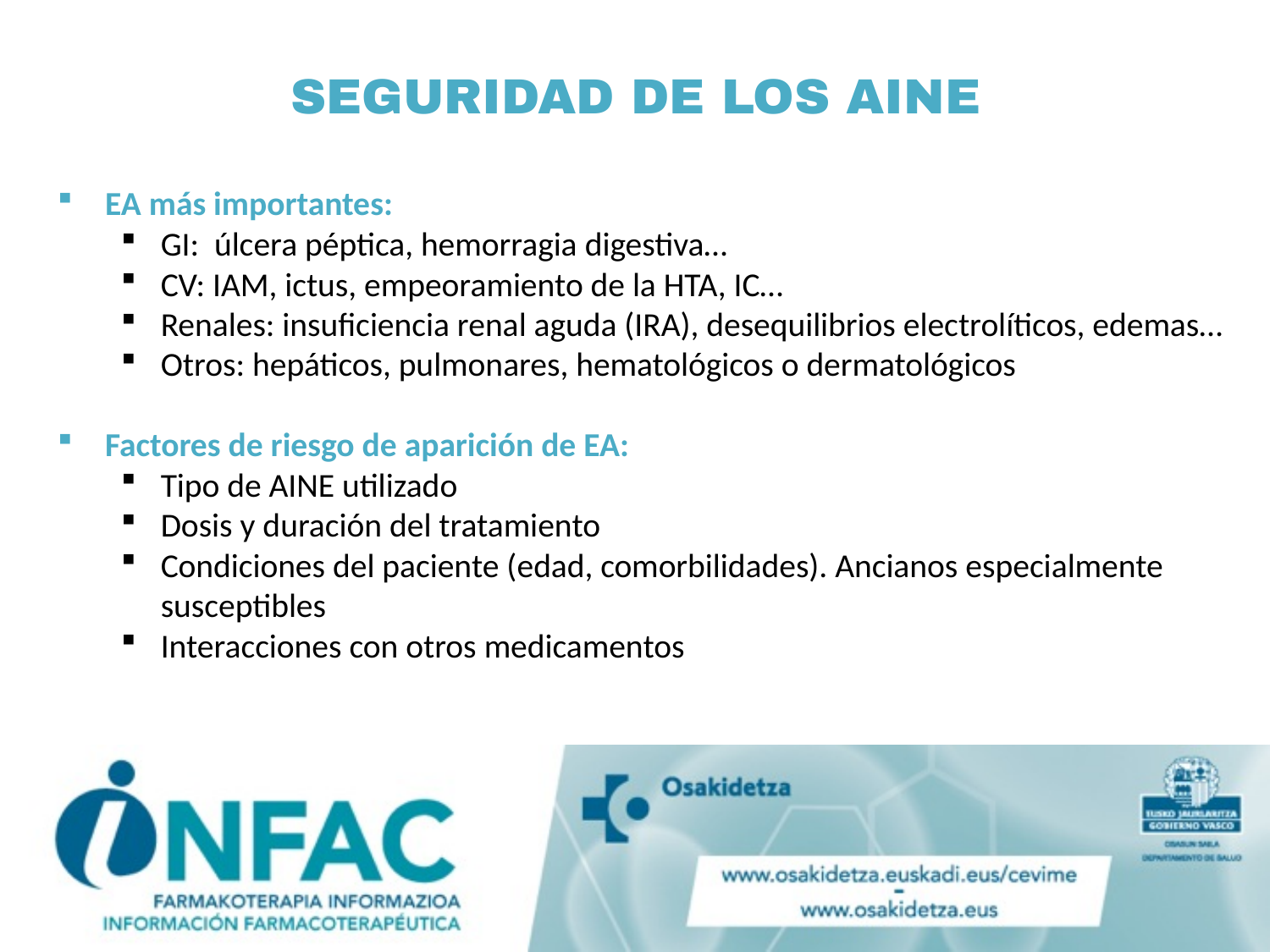

# SEGURIDAD DE LOS AINE
EA más importantes:
GI:  úlcera péptica, hemorragia digestiva…
CV: IAM, ictus, empeoramiento de la HTA, IC…
Renales: insuficiencia renal aguda (IRA), desequilibrios electrolíticos, edemas…
Otros: hepáticos, pulmonares, hematológicos o dermatológicos

Factores de riesgo de aparición de EA:
Tipo de AINE utilizado
Dosis y duración del tratamiento
Condiciones del paciente (edad, comorbilidades). Ancianos especialmente susceptibles
Interacciones con otros medicamentos